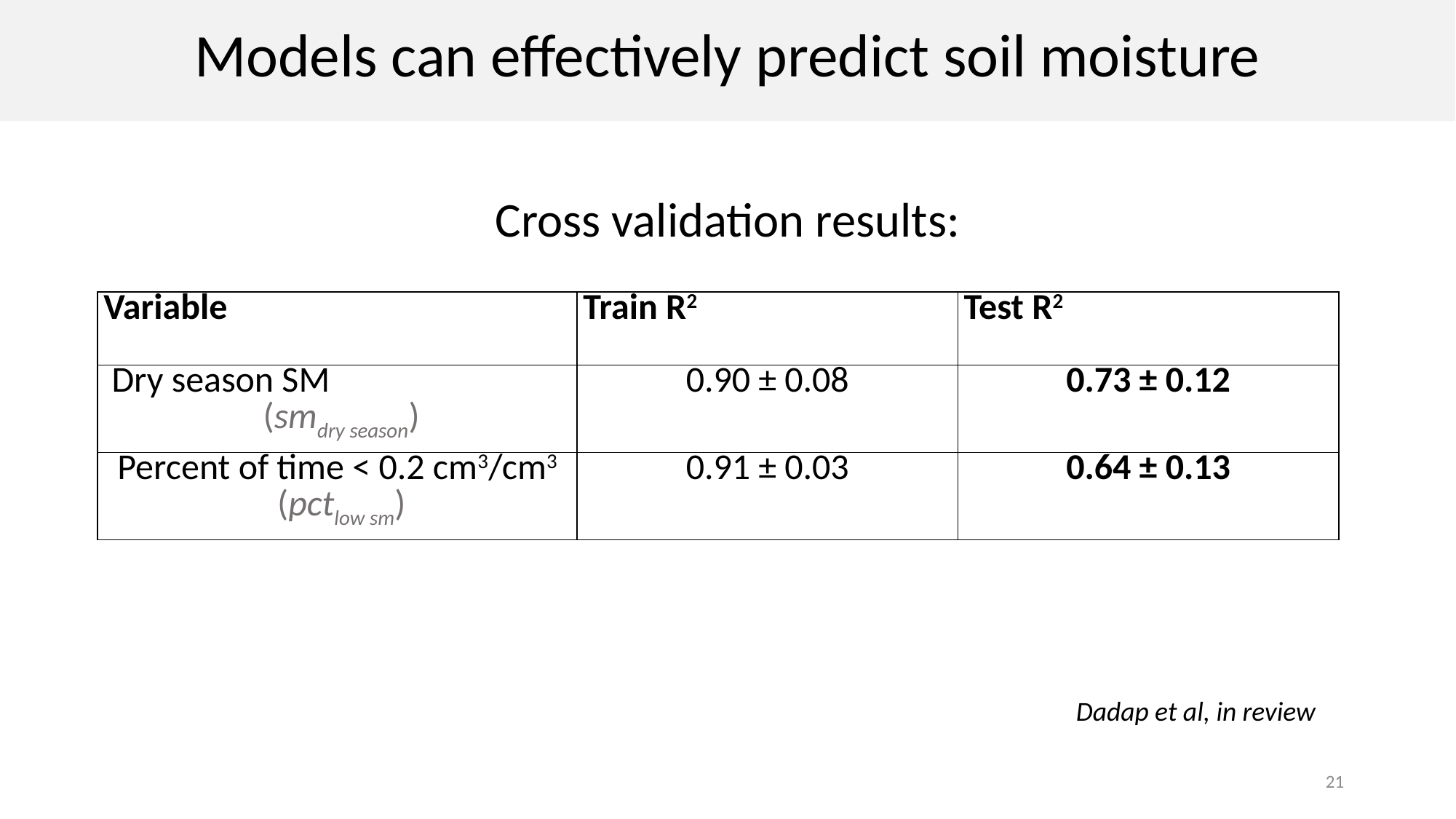

Models can effectively predict soil moisture
Cross validation results:
| Variable | Train R2 | Test R2 |
| --- | --- | --- |
| Dry season SM (smdry season) | 0.90 ± 0.08 | 0.73 ± 0.12 |
| Percent of time < 0.2 cm3/cm3 (pctlow sm) | 0.91 ± 0.03 | 0.64 ± 0.13 |
Dadap et al, in review
21